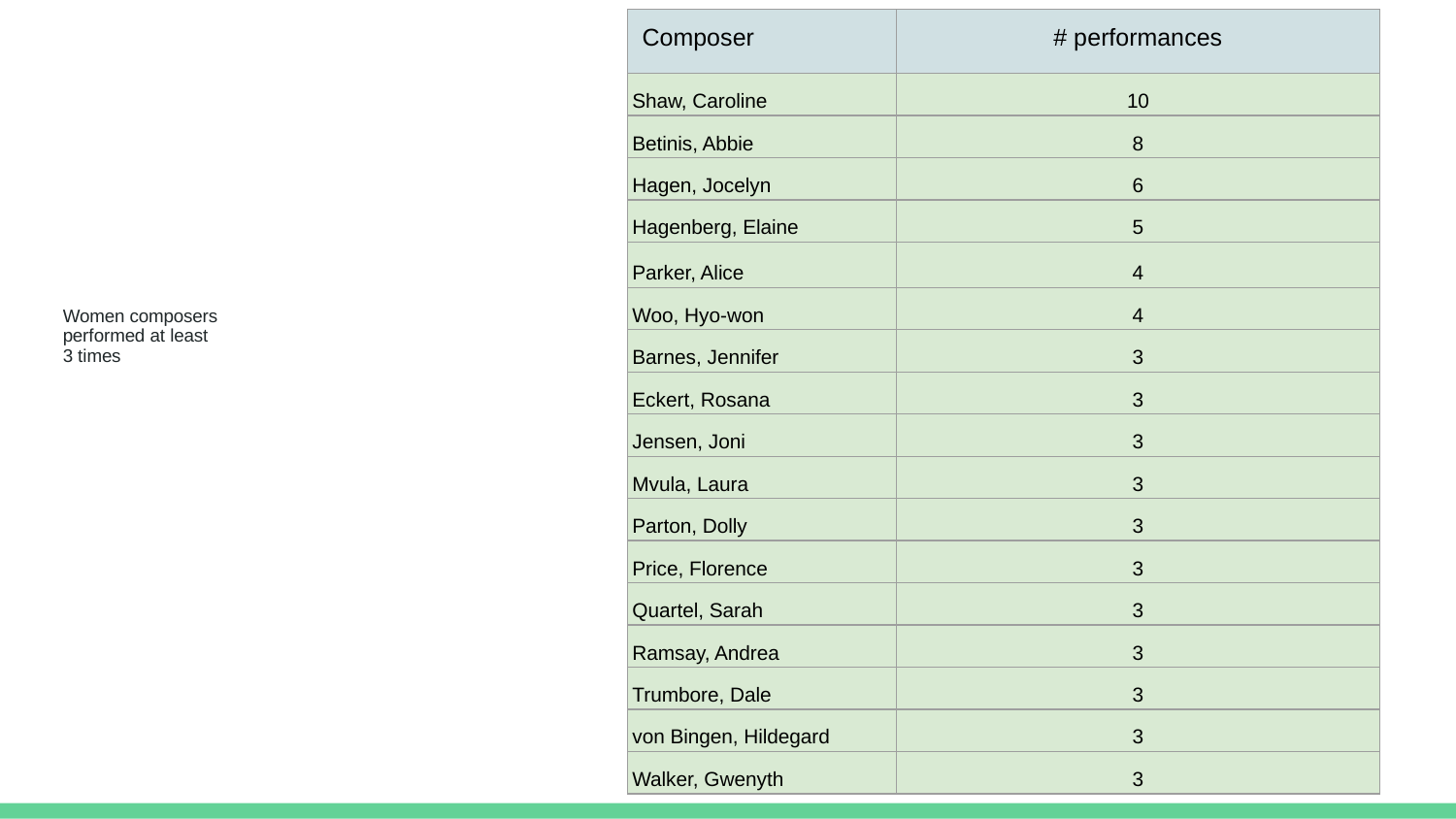

| Composer | # performances |
| --- | --- |
| Shaw, Caroline | 10 |
| Betinis, Abbie | 8 |
| Hagen, Jocelyn | 6 |
| Hagenberg, Elaine | 5 |
| Parker, Alice | 4 |
| Woo, Hyo-won | 4 |
| Barnes, Jennifer | 3 |
| Eckert, Rosana | 3 |
| Jensen, Joni | 3 |
| Mvula, Laura | 3 |
| Parton, Dolly | 3 |
| Price, Florence | 3 |
| Quartel, Sarah | 3 |
| Ramsay, Andrea | 3 |
| Trumbore, Dale | 3 |
| von Bingen, Hildegard | 3 |
| Walker, Gwenyth | 3 |
# Women composers
performed at least
3 times